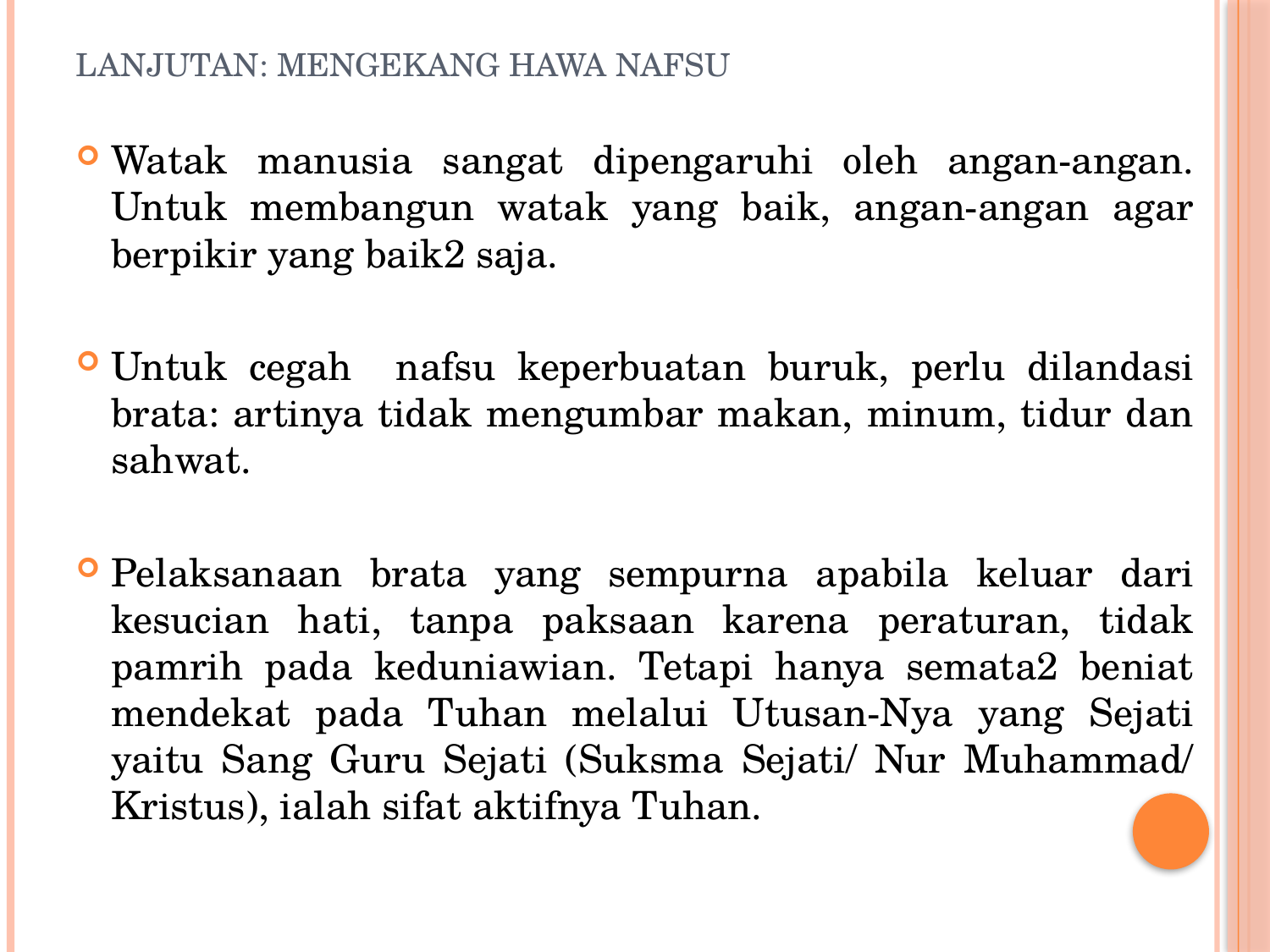

# Lanjutan: Mengekang Hawa Nafsu
Watak manusia sangat dipengaruhi oleh angan-angan. Untuk membangun watak yang baik, angan-angan agar berpikir yang baik2 saja.

Untuk cegah  nafsu keperbuatan buruk, perlu dilandasi brata: artinya tidak mengumbar makan, minum, tidur dan sahwat.

Pelaksanaan brata yang sempurna apabila keluar dari kesucian hati, tanpa paksaan karena peraturan, tidak pamrih pada keduniawian. Tetapi hanya semata2 beniat mendekat pada Tuhan melalui Utusan-Nya yang Sejati yaitu Sang Guru Sejati (Suksma Sejati/ Nur Muhammad/ Kristus), ialah sifat aktifnya Tuhan.